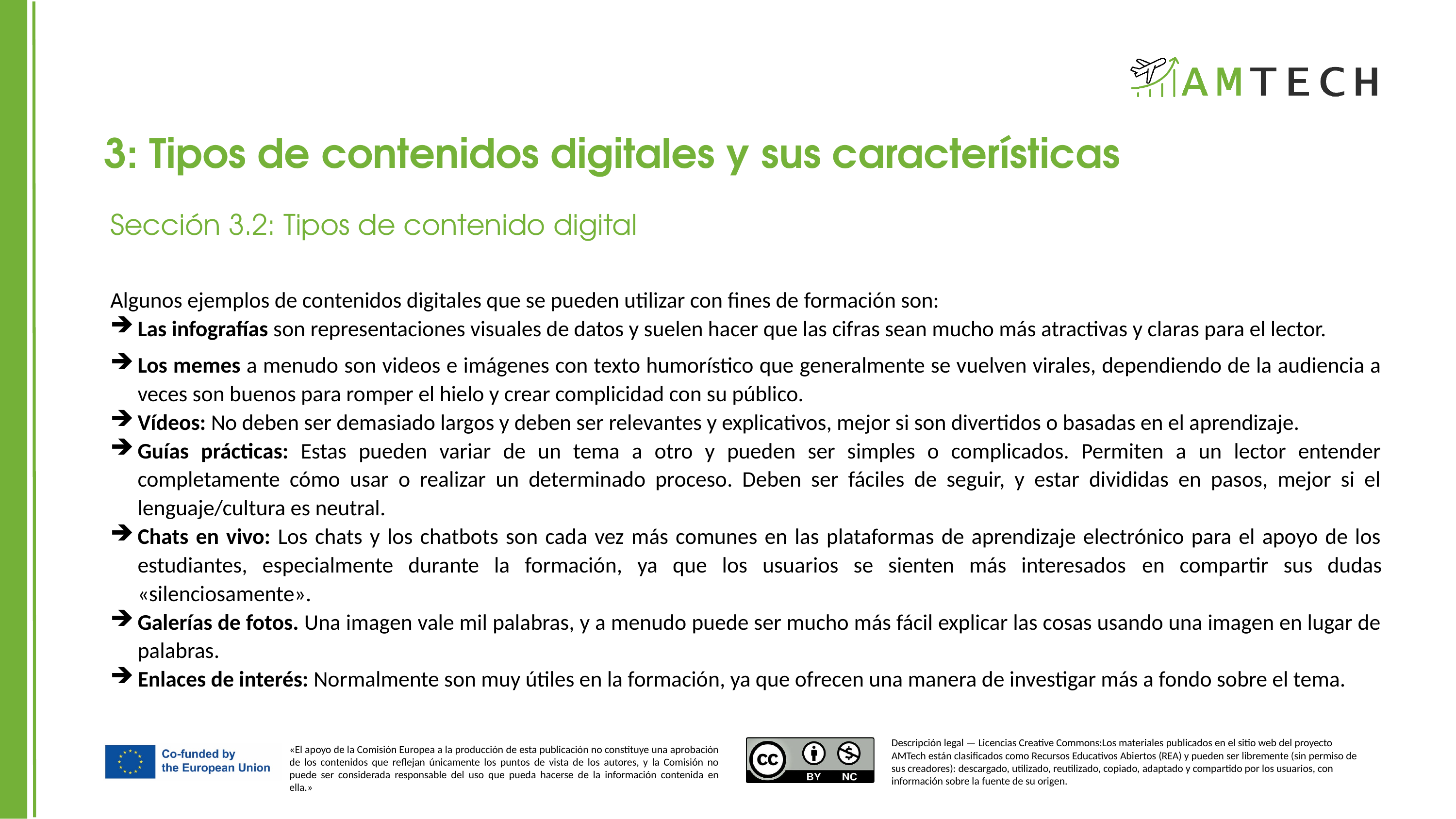

3: Tipos de contenidos digitales y sus características
Sección 3.2: Tipos de contenido digital
Algunos ejemplos de contenidos digitales que se pueden utilizar con fines de formación son:
Las infografías son representaciones visuales de datos y suelen hacer que las cifras sean mucho más atractivas y claras para el lector.
Los memes a menudo son videos e imágenes con texto humorístico que generalmente se vuelven virales, dependiendo de la audiencia a veces son buenos para romper el hielo y crear complicidad con su público.
Vídeos: No deben ser demasiado largos y deben ser relevantes y explicativos, mejor si son divertidos o basadas en el aprendizaje.
Guías prácticas: Estas pueden variar de un tema a otro y pueden ser simples o complicados. Permiten a un lector entender completamente cómo usar o realizar un determinado proceso. Deben ser fáciles de seguir, y estar divididas en pasos, mejor si el lenguaje/cultura es neutral.
Chats en vivo: Los chats y los chatbots son cada vez más comunes en las plataformas de aprendizaje electrónico para el apoyo de los estudiantes, especialmente durante la formación, ya que los usuarios se sienten más interesados ​​en compartir sus dudas «silenciosamente».
Galerías de fotos. Una imagen vale mil palabras, y a menudo puede ser mucho más fácil explicar las cosas usando una imagen en lugar de palabras.
Enlaces de interés: Normalmente son muy útiles en la formación, ya que ofrecen una manera de investigar más a fondo sobre el tema.